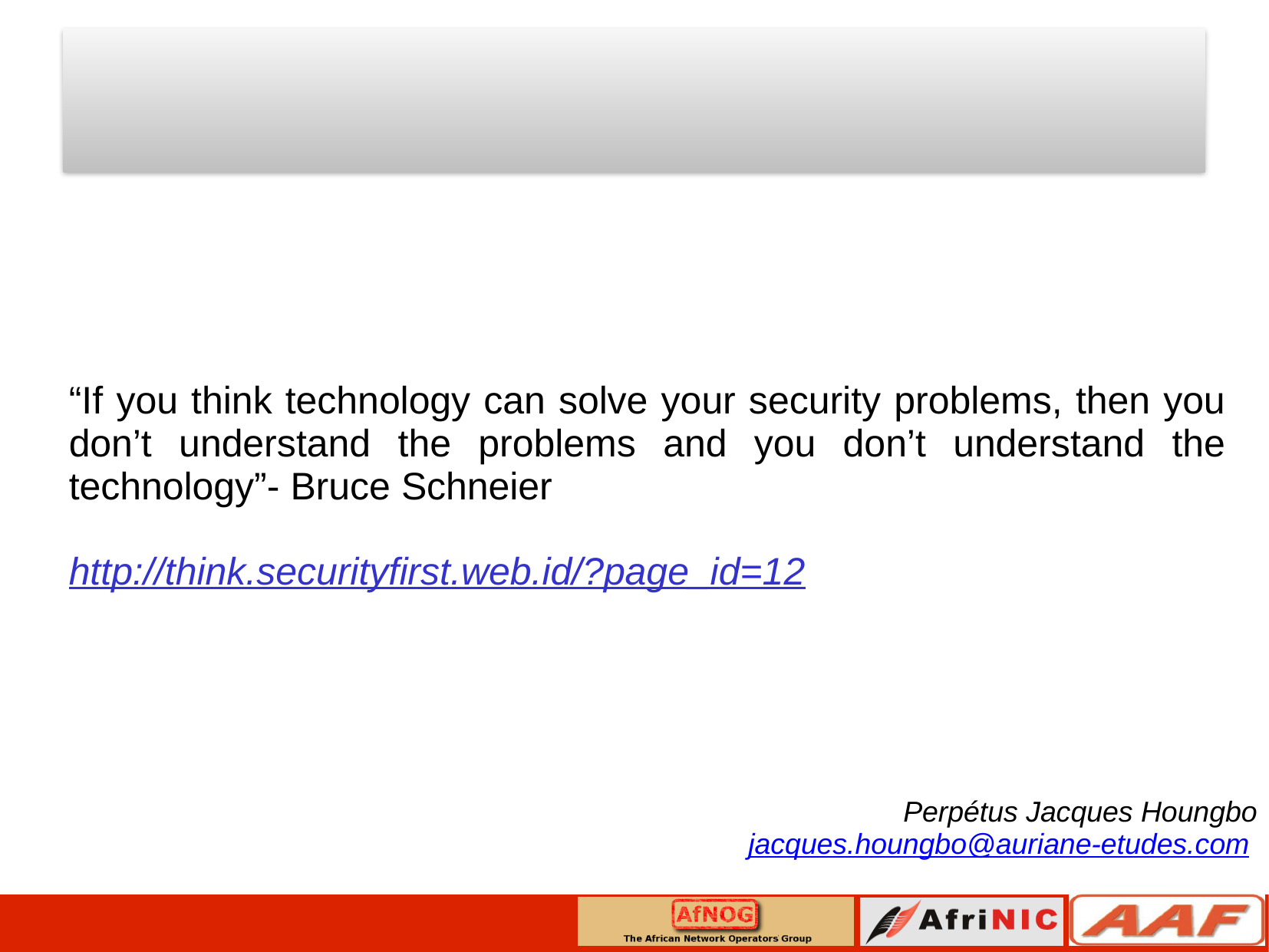

“If you think technology can solve your security problems, then you don’t understand the problems and you don’t understand the technology”- Bruce Schneier

http://think.securityfirst.web.id/?page_id=12
Perpétus Jacques Houngbo
jacques.houngbo@auriane-etudes.com